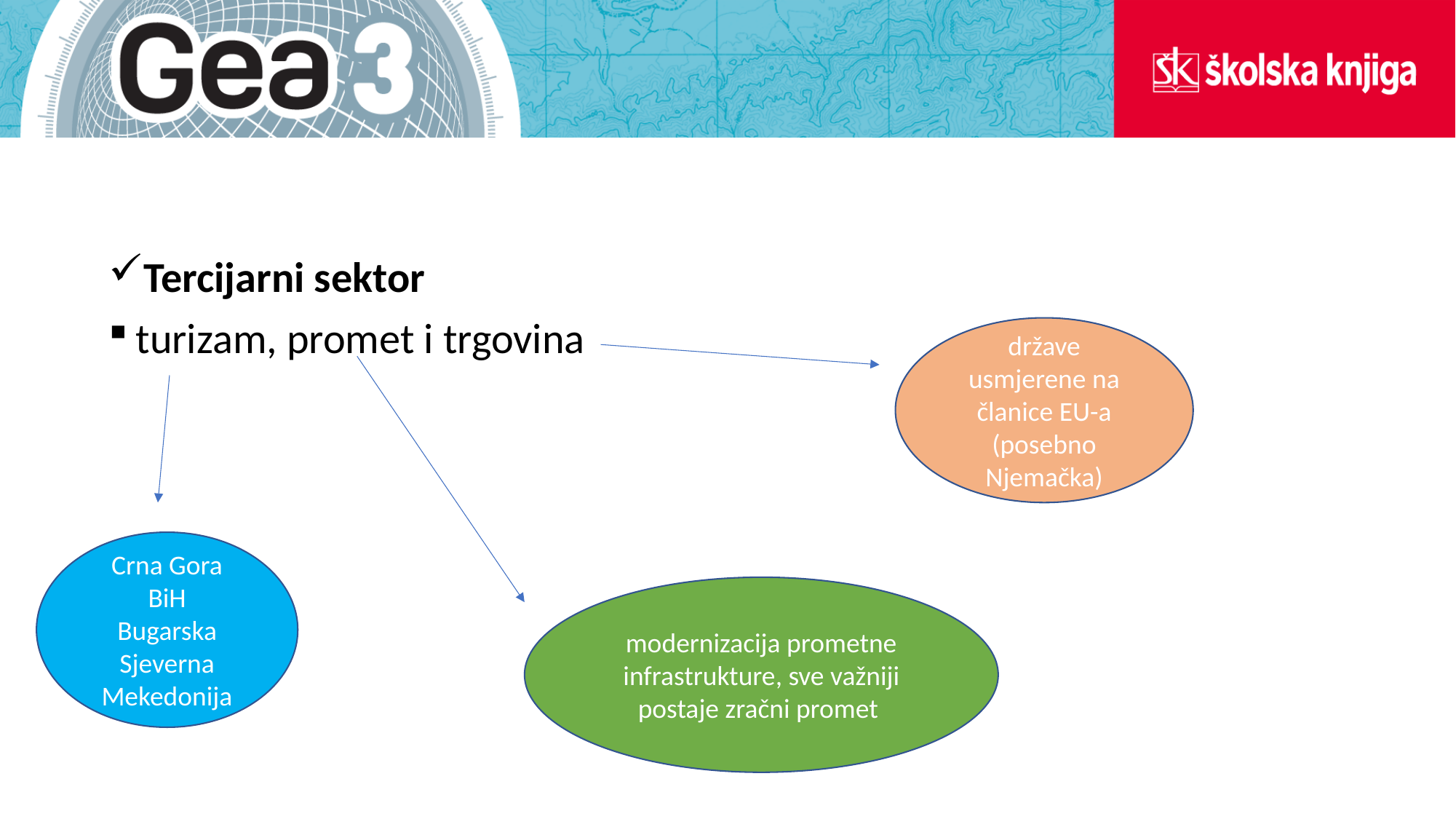

Tercijarni sektor
turizam, promet i trgovina

države usmjerene na članice EU-a (posebno Njemačka)
Crna Gora
BiH
Bugarska
Sjeverna Mekedonija
modernizacija prometne infrastrukture, sve važniji postaje zračni promet